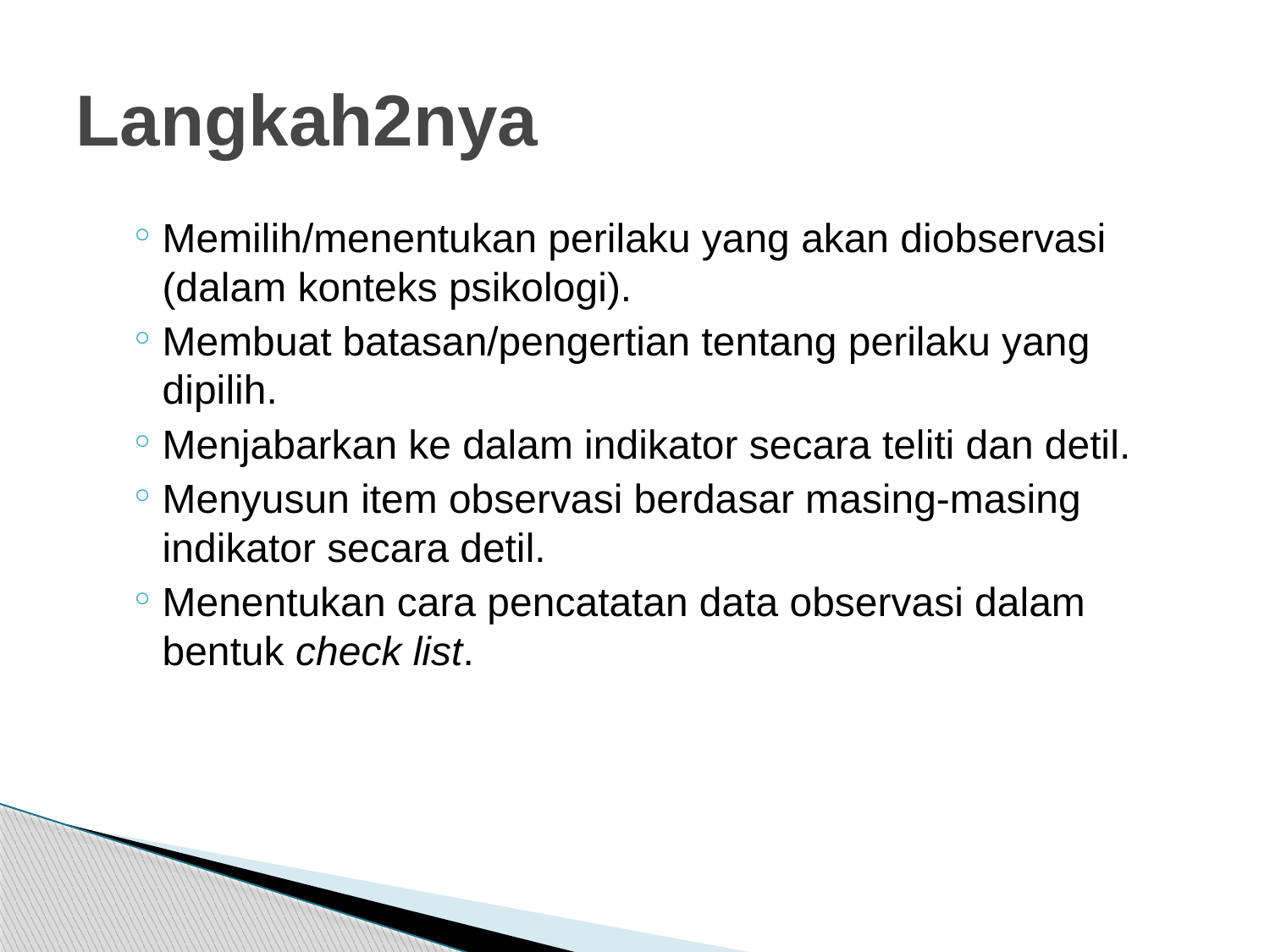

# Langkah2nya
Memilih/menentukan perilaku yang akan diobservasi (dalam konteks psikologi).
Membuat batasan/pengertian tentang perilaku yang dipilih.
Menjabarkan ke dalam indikator secara teliti dan detil.
Menyusun item observasi berdasar masing-masing indikator secara detil.
Menentukan cara pencatatan data observasi dalam bentuk check list.